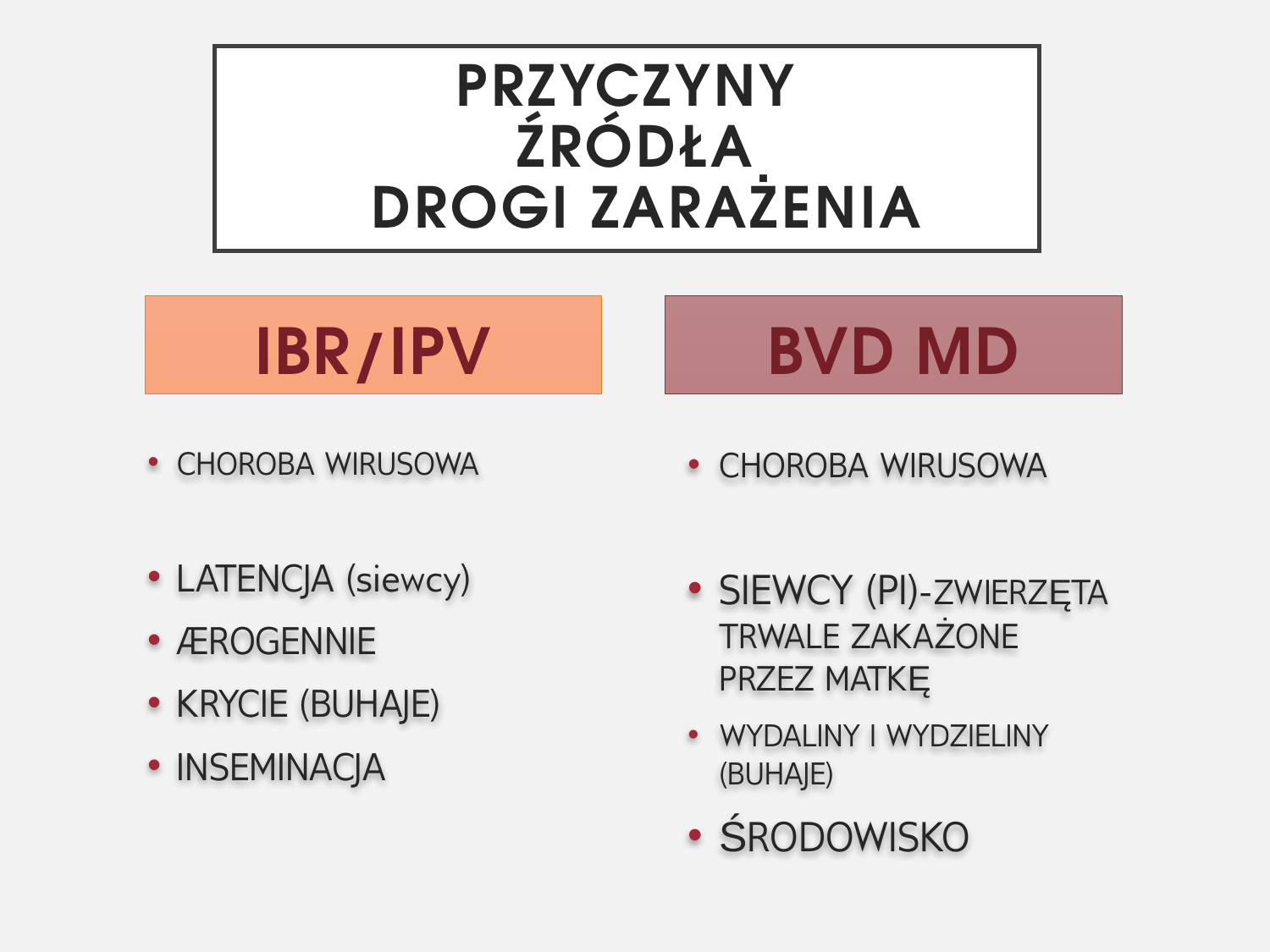

# PRZYCZYNY ŹRÓDŁA DROGI ZARAŻENIA
IBR/IPV
BVD MD
CHOROBA WIRUSOWA

LATENCJA (siewcy)
AEROGENNIE
KRYCIE (BUHAJE)
INSEMINACJA

CHOROBA WIRUSOWA

SIEWCY (PI)-ZWIERZĘTA TRWALE ZAKAŻONE PRZEZ MATKĘ
WYDALINY I WYDZIELINY (BUHAJE)
ŚRODOWISKO